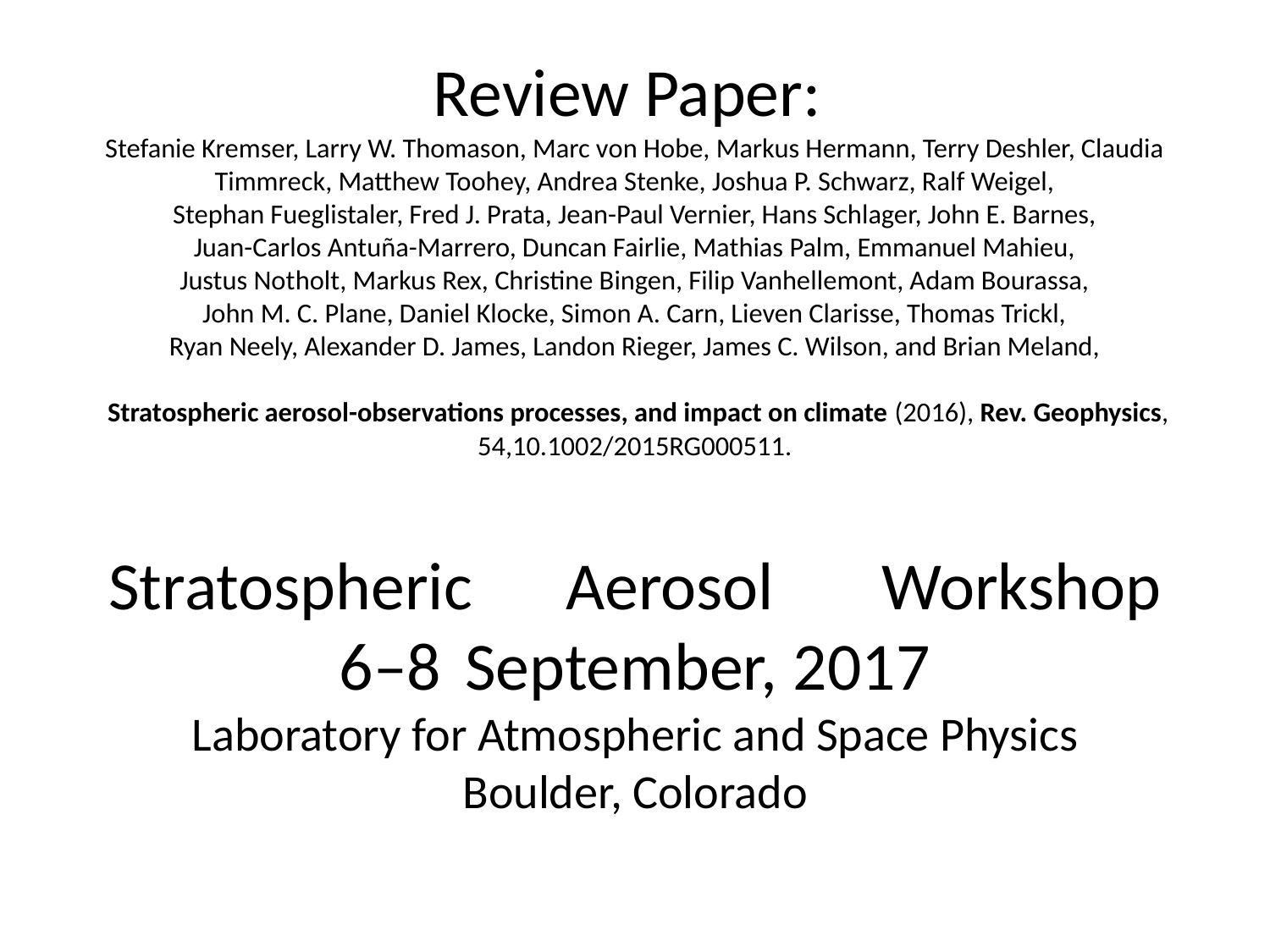

# Review Paper: Stefanie Kremser, Larry W. Thomason, Marc von Hobe, Markus Hermann, Terry Deshler, Claudia Timmreck, Matthew Toohey, Andrea Stenke, Joshua P. Schwarz, Ralf Weigel, Stephan Fueglistaler, Fred J. Prata, Jean-Paul Vernier, Hans Schlager, John E. Barnes, Juan-Carlos Antuña-Marrero, Duncan Fairlie, Mathias Palm, Emmanuel Mahieu, Justus Notholt, Markus Rex, Christine Bingen, Filip Vanhellemont, Adam Bourassa, John M. C. Plane, Daniel Klocke, Simon A. Carn, Lieven Clarisse, Thomas Trickl, Ryan Neely, Alexander D. James, Landon Rieger, James C. Wilson, and Brian Meland, Stratospheric aerosol-observations processes, and impact on climate (2016), Rev. Geophysics, 54,10.1002/2015RG000511. Stratospheric	 Aerosol	Workshop 6–8	 September, 2017 Laboratory for Atmospheric and Space Physics Boulder, Colorado